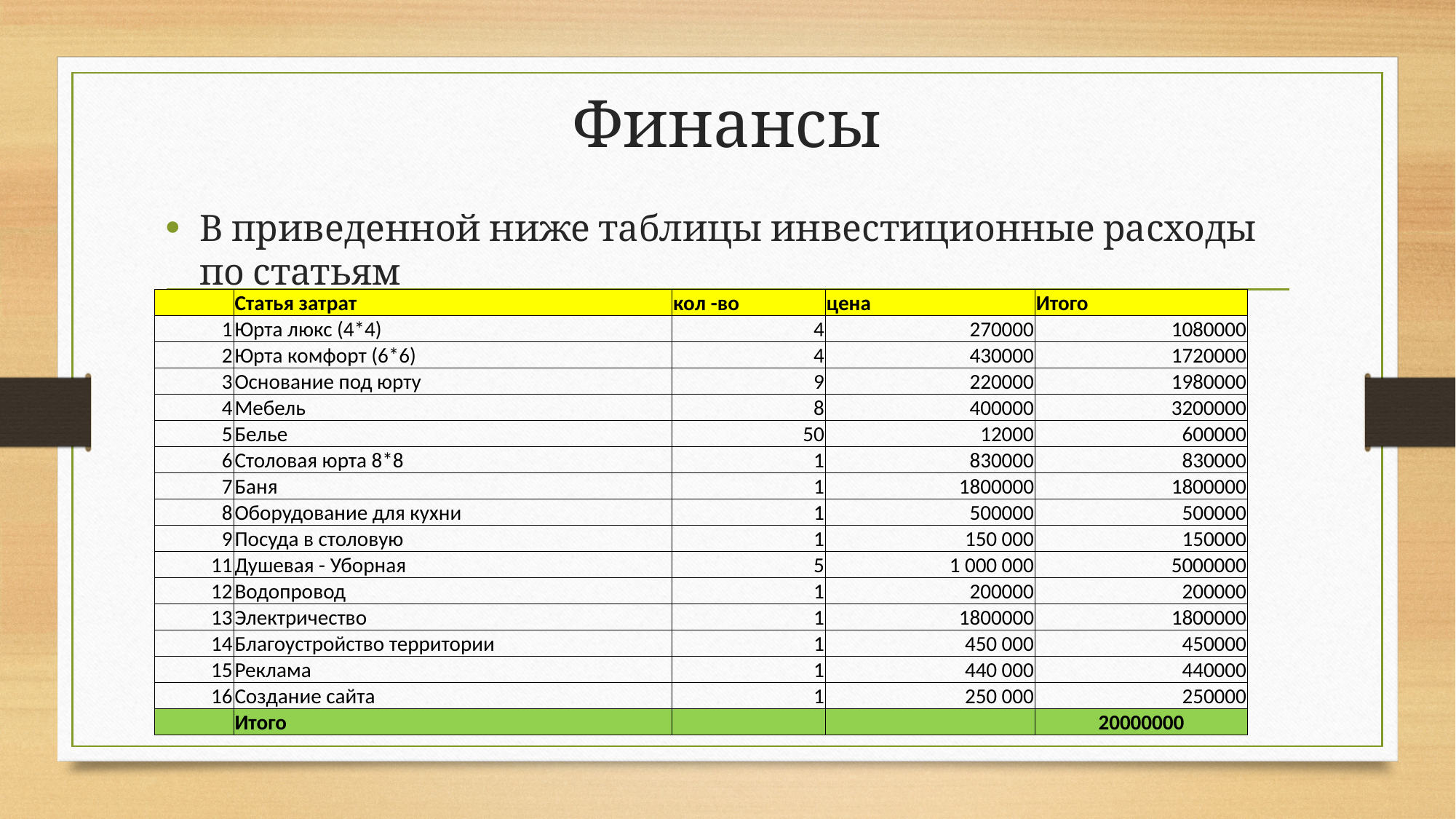

# Финансы
В приведенной ниже таблицы инвестиционные расходы по статьям
|  | Статья затрат | кол -во | цена | Итого |
| --- | --- | --- | --- | --- |
| 1 | Юрта люкс (4\*4) | 4 | 270000 | 1080000 |
| 2 | Юрта комфорт (6\*6) | 4 | 430000 | 1720000 |
| 3 | Основание под юрту | 9 | 220000 | 1980000 |
| 4 | Мебель | 8 | 400000 | 3200000 |
| 5 | Белье | 50 | 12000 | 600000 |
| 6 | Столовая юрта 8\*8 | 1 | 830000 | 830000 |
| 7 | Баня | 1 | 1800000 | 1800000 |
| 8 | Оборудование для кухни | 1 | 500000 | 500000 |
| 9 | Посуда в столовую | 1 | 150 000 | 150000 |
| 11 | Душевая - Уборная | 5 | 1 000 000 | 5000000 |
| 12 | Водопровод | 1 | 200000 | 200000 |
| 13 | Электричество | 1 | 1800000 | 1800000 |
| 14 | Благоустройство территории | 1 | 450 000 | 450000 |
| 15 | Реклама | 1 | 440 000 | 440000 |
| 16 | Создание сайта | 1 | 250 000 | 250000 |
|  | Итого |  |  | 20000000 |